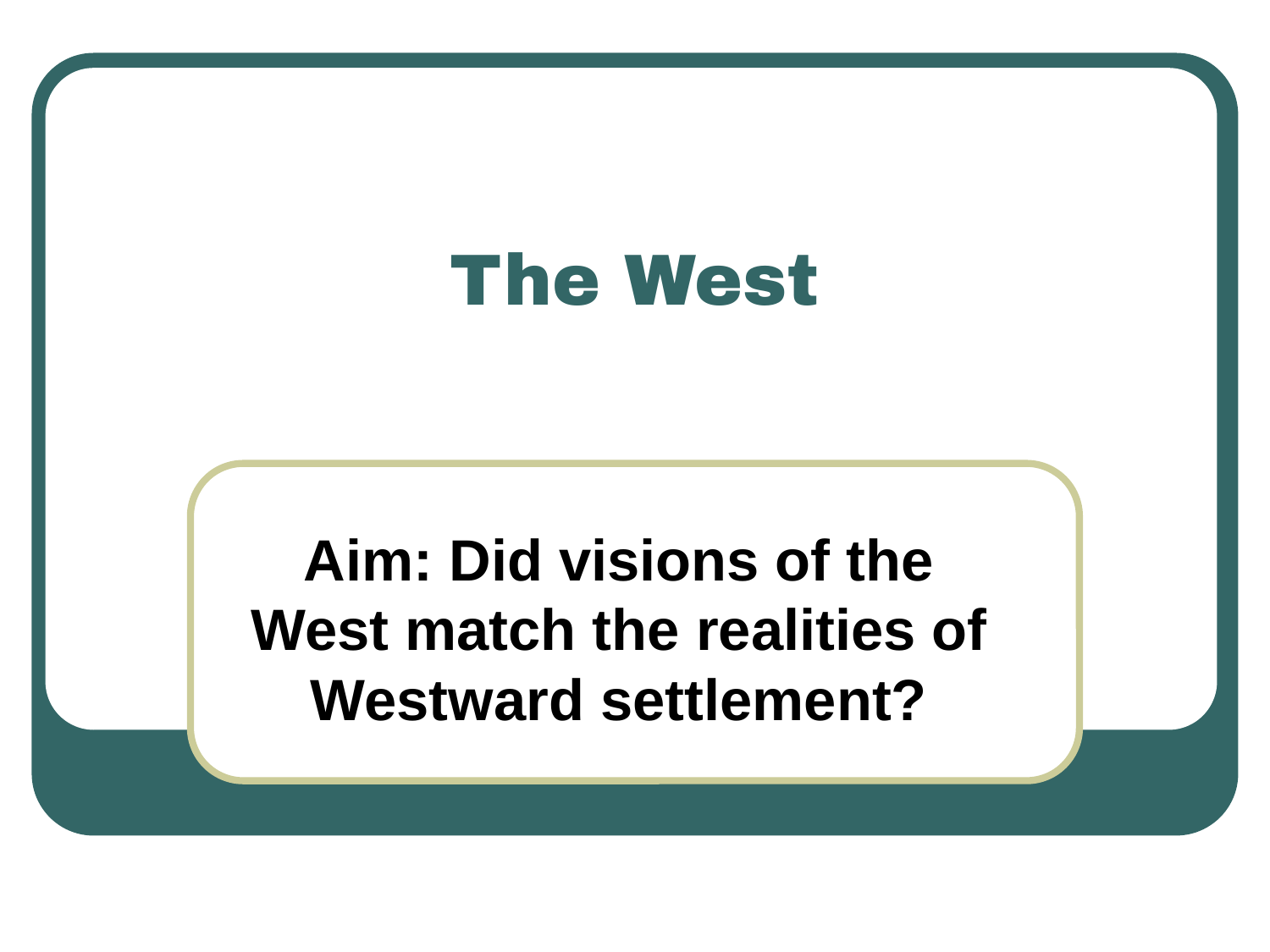

# The West
Aim: Did visions of the West match the realities of Westward settlement?